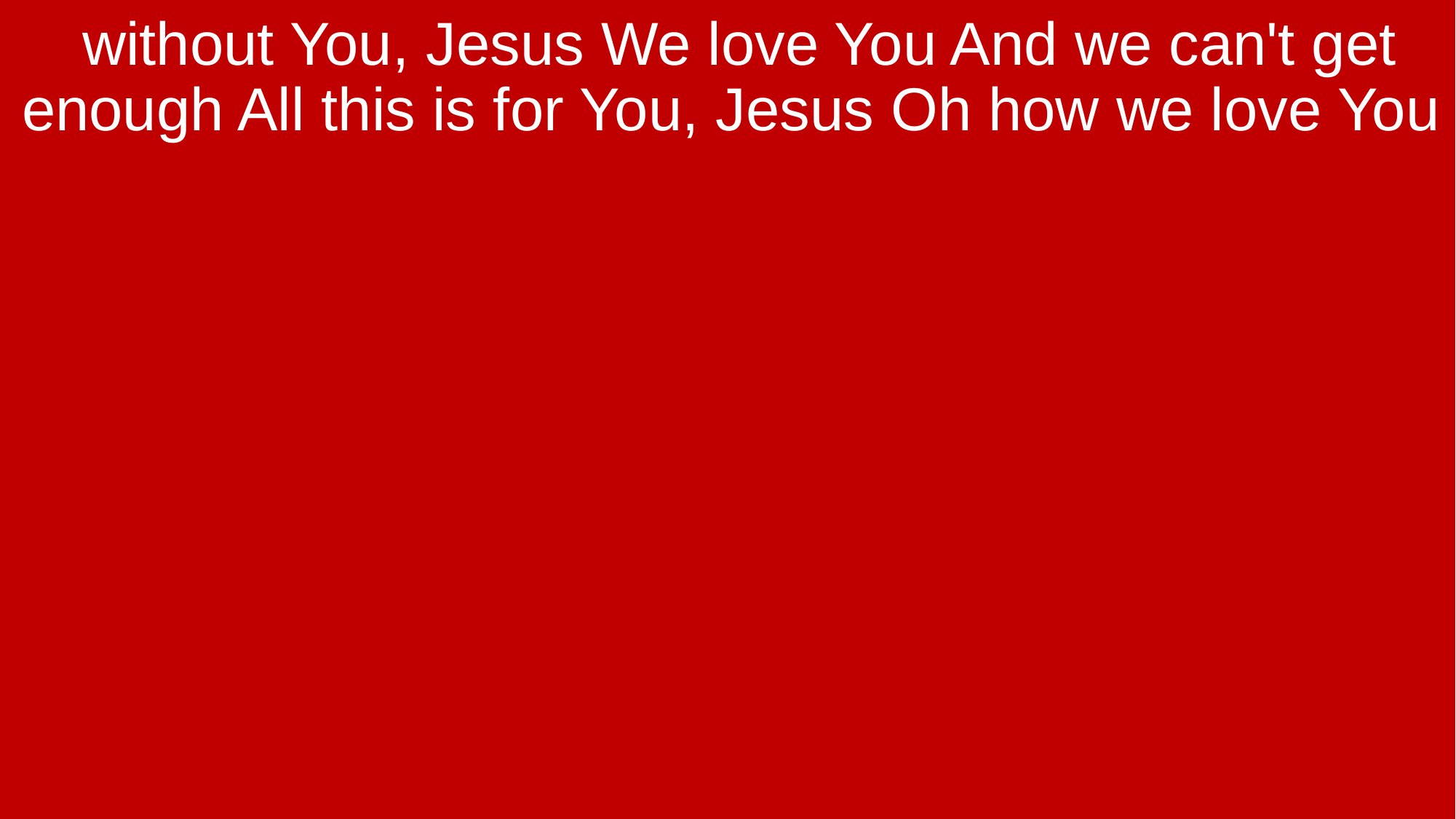

without You, Jesus We love You And we can't get enough All this is for You, Jesus Oh how we love You